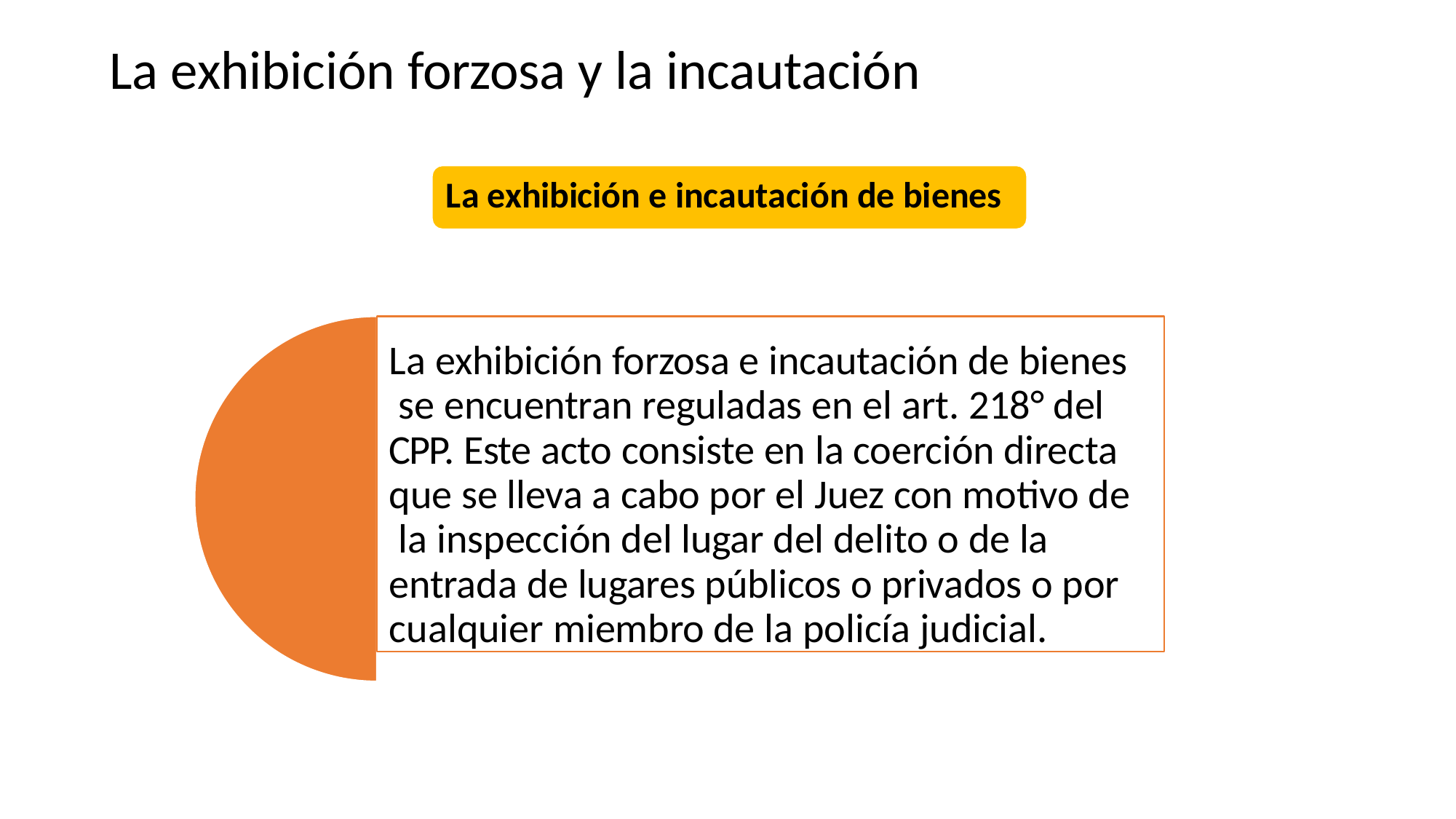

La exhibición forzosa y la incautación

La exhibición e incautación de bienes

La exhibición forzosa e incautación de bienes  se encuentran reguladas en el art. 218° del  CPP. Este acto consiste en la coerción directa  que se lleva a cabo por el Juez con motivo de  la inspección del lugar del delito o de la  entrada de lugares públicos o privados o por  cualquier miembro de la policía judicial.